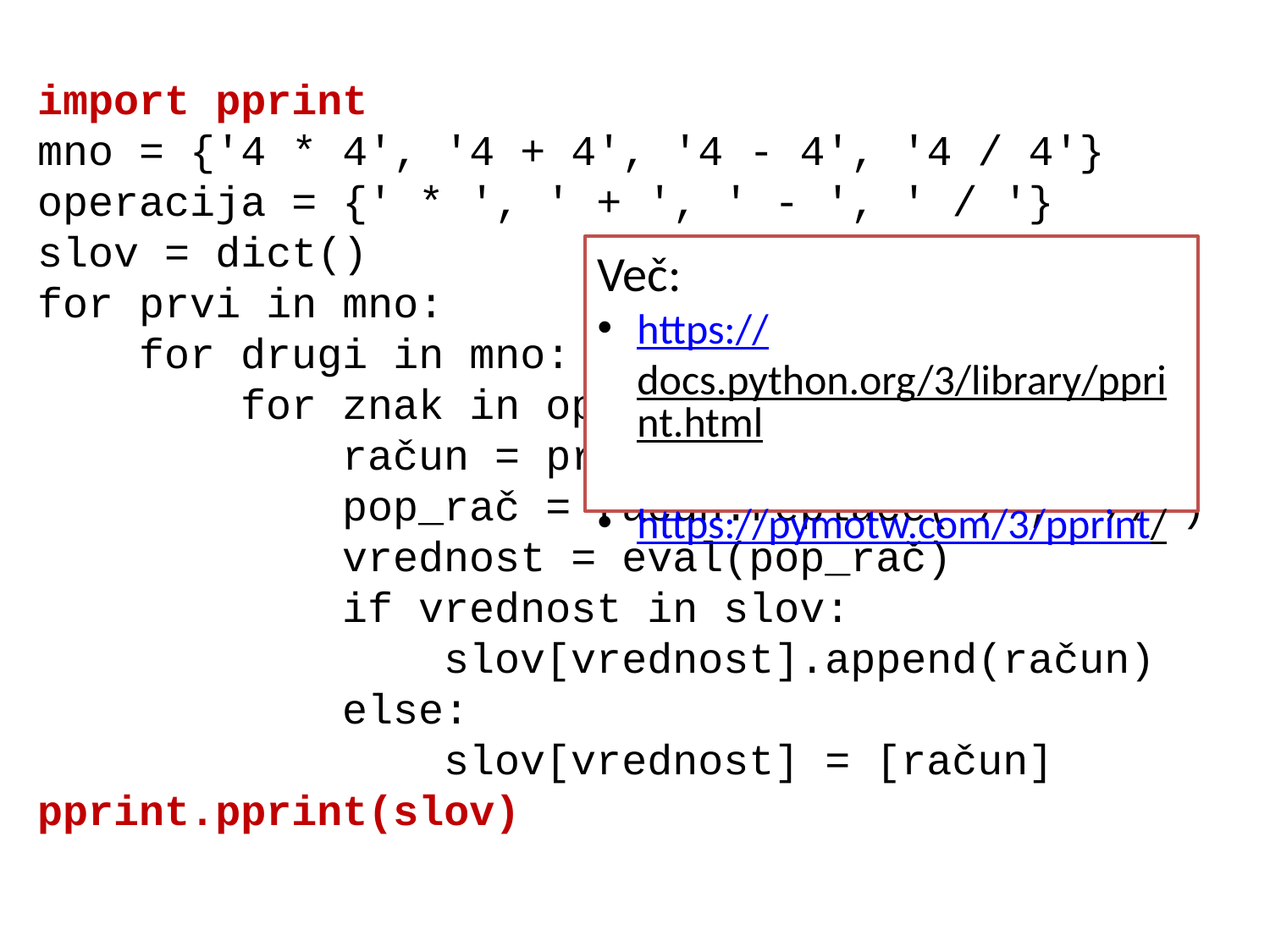

import pprint
mno = {'4 * 4', '4 + 4', '4 - 4', '4 / 4'}
operacija = {' * ', ' + ', ' - ', ' / '}
slov = dict()
for prvi in mno:
    for drugi in mno:
        for znak in operacija:
            račun = prvi + znak + drugi
            pop_rač = račun.replace('/', '//')
            vrednost = eval(pop_rač)
            if vrednost in slov:
                slov[vrednost].append(račun)
            else:
                slov[vrednost] = [račun]
pprint.pprint(slov)
Več:
https://docs.python.org/3/library/pprint.html
https://pymotw.com/3/pprint/